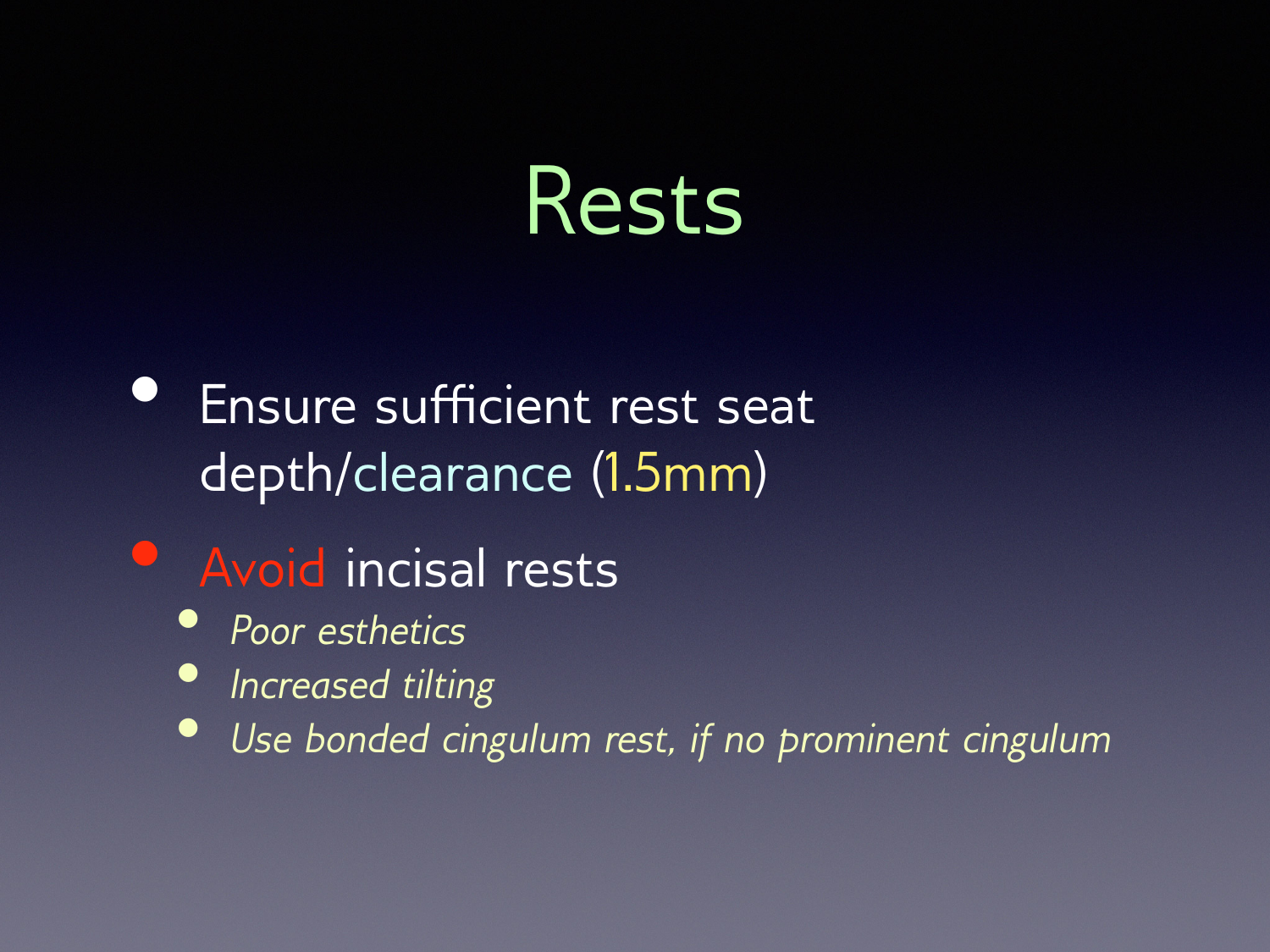

# Rests
Ensure sufficient rest seat depth/clearance (1.5mm)
Avoid incisal rests
Poor esthetics
Increased tilting
Use bonded cingulum rest, if no prominent cingulum